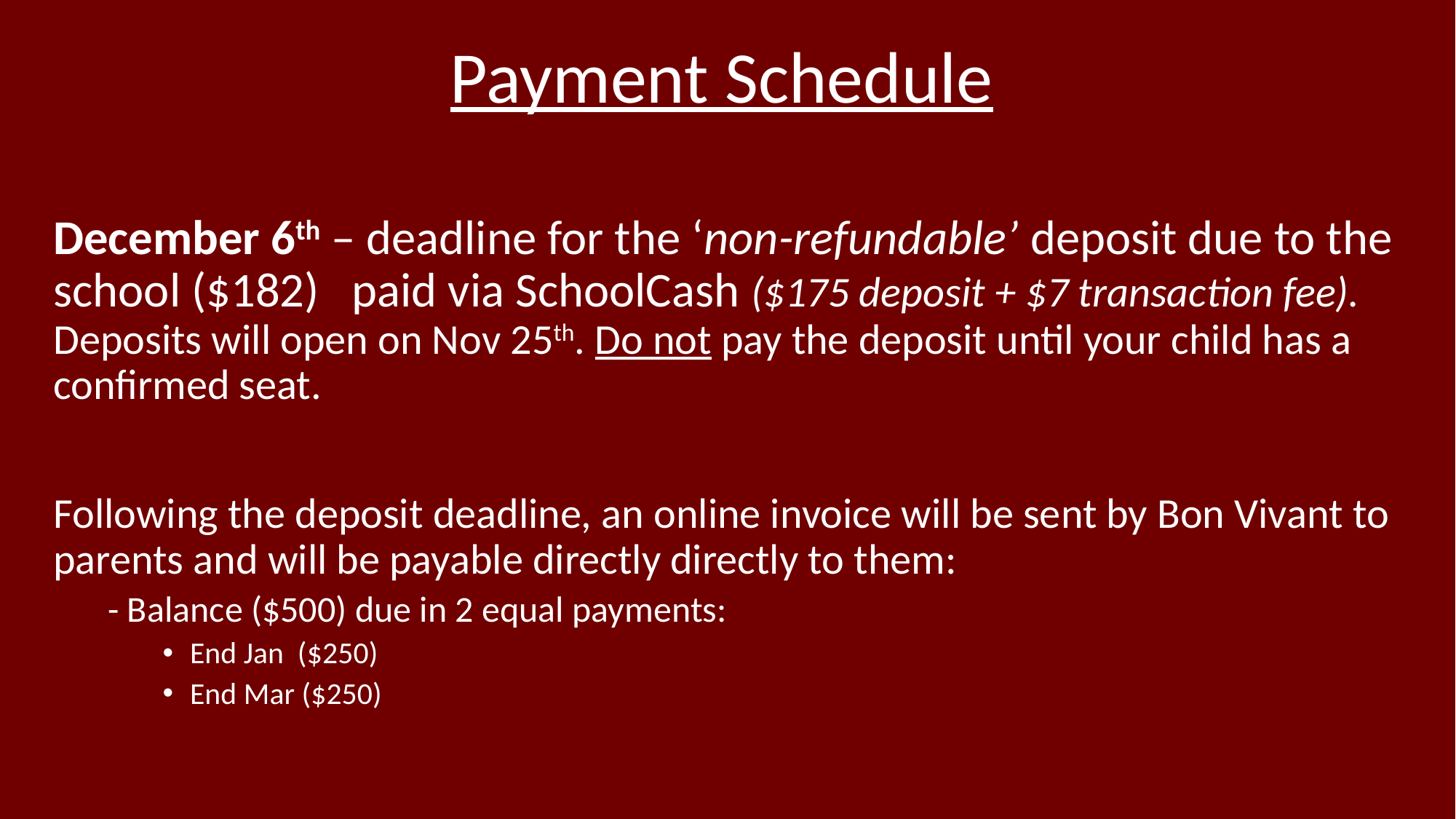

# Payment Schedule
December 6th – deadline for the ‘non-refundable’ deposit due to the school ($182)   paid via SchoolCash ($175 deposit + $7 transaction fee). Deposits will open on Nov 25th. Do not pay the deposit until your child has a confirmed seat.

Following the deposit deadline, an online invoice will be sent by Bon Vivant to parents and will be payable directly directly to them:
- Balance ($500) due in 2 equal payments:
End Jan  ($250)
End Mar ($250)